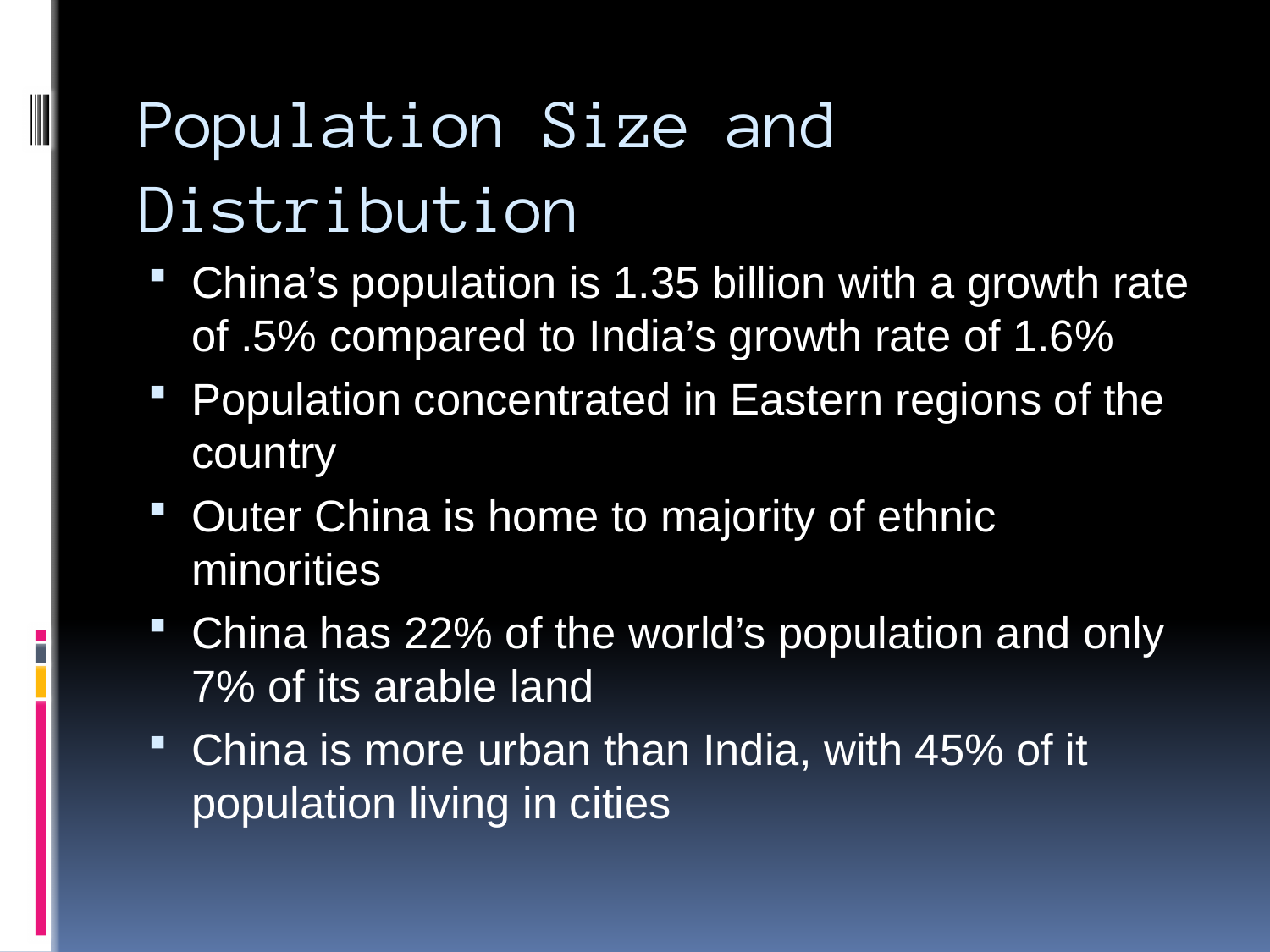

# Population Size and Distribution
China’s population is 1.35 billion with a growth rate of .5% compared to India’s growth rate of 1.6%
Population concentrated in Eastern regions of the country
Outer China is home to majority of ethnic minorities
China has 22% of the world’s population and only 7% of its arable land
China is more urban than India, with 45% of it population living in cities